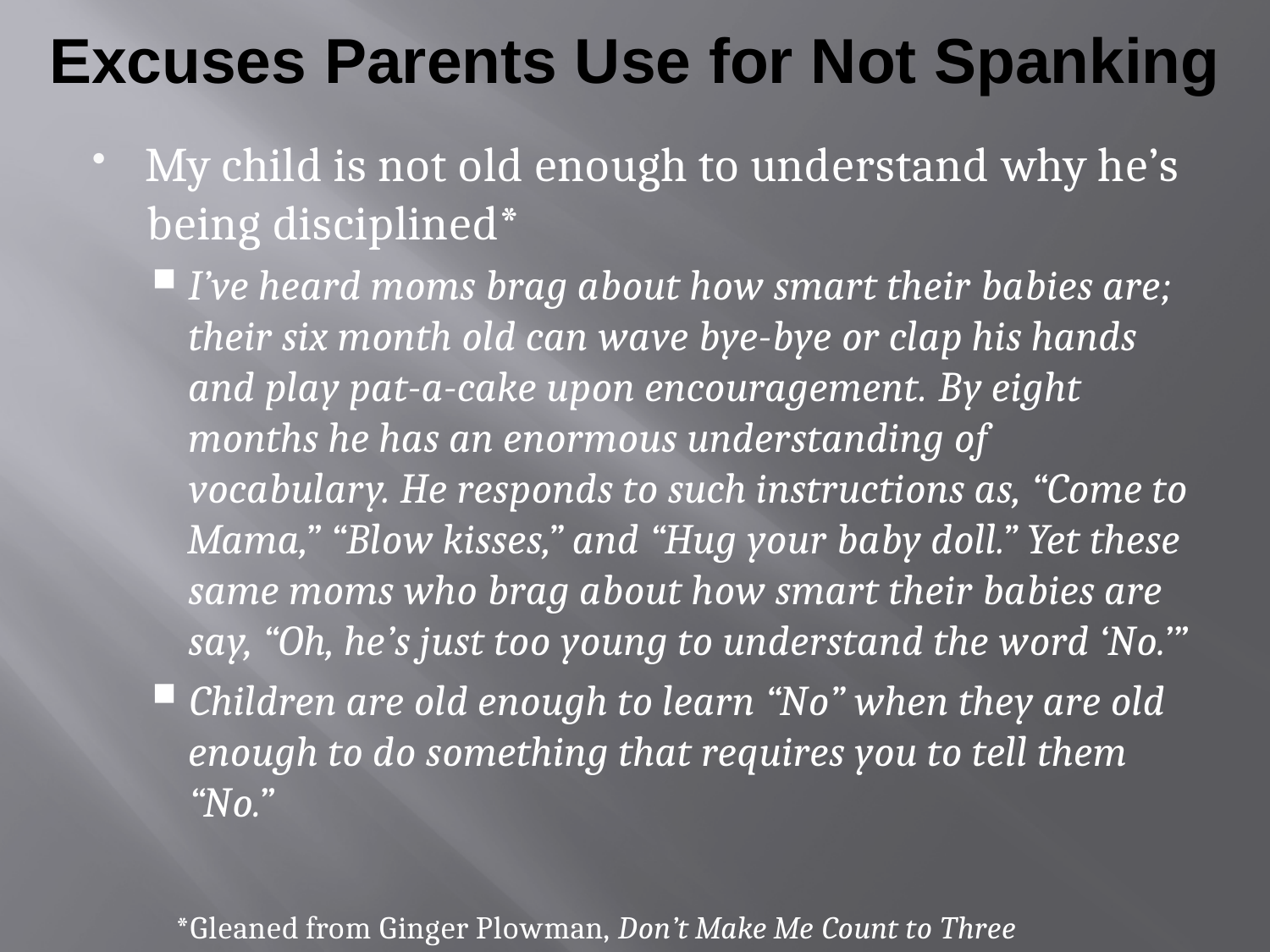

# Excuses Parents Use for Not Spanking
My child is not old enough to understand why he’s being disciplined*
I’ve heard moms brag about how smart their babies are; their six month old can wave bye-bye or clap his hands and play pat-a-cake upon encouragement. By eight months he has an enormous understanding of vocabulary. He responds to such instructions as, “Come to Mama,” “Blow kisses,” and “Hug your baby doll.” Yet these same moms who brag about how smart their babies are say, “Oh, he’s just too young to understand the word ‘No.’”
Children are old enough to learn “No” when they are old enough to do something that requires you to tell them “No.”

*Gleaned from Ginger Plowman, Don’t Make Me Count to Three